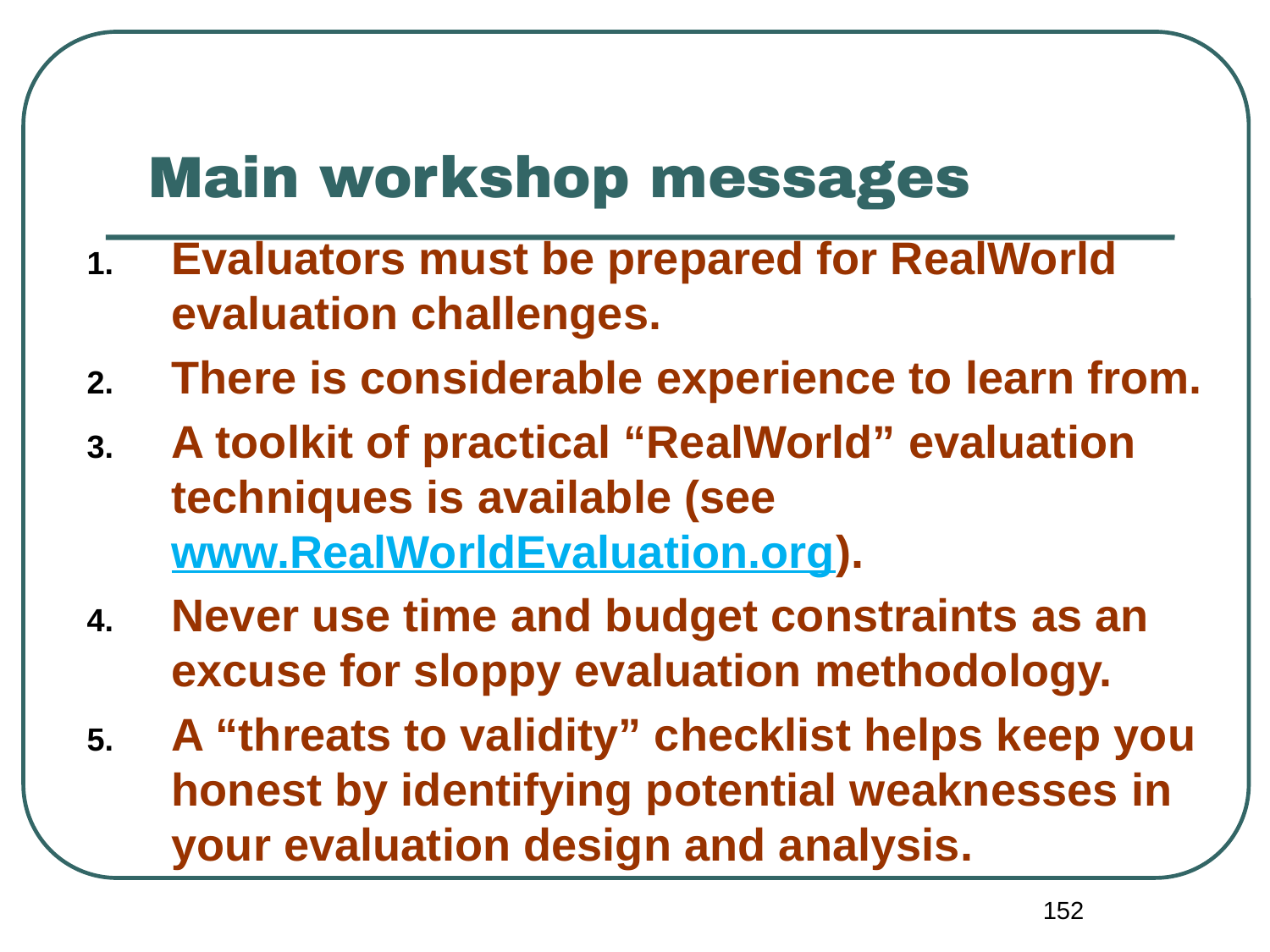

# Main workshop messages
Evaluators must be prepared for RealWorld evaluation challenges.
There is considerable experience to learn from.
A toolkit of practical “RealWorld” evaluation techniques is available (see www.RealWorldEvaluation.org).
Never use time and budget constraints as an excuse for sloppy evaluation methodology.
A “threats to validity” checklist helps keep you honest by identifying potential weaknesses in your evaluation design and analysis.
152